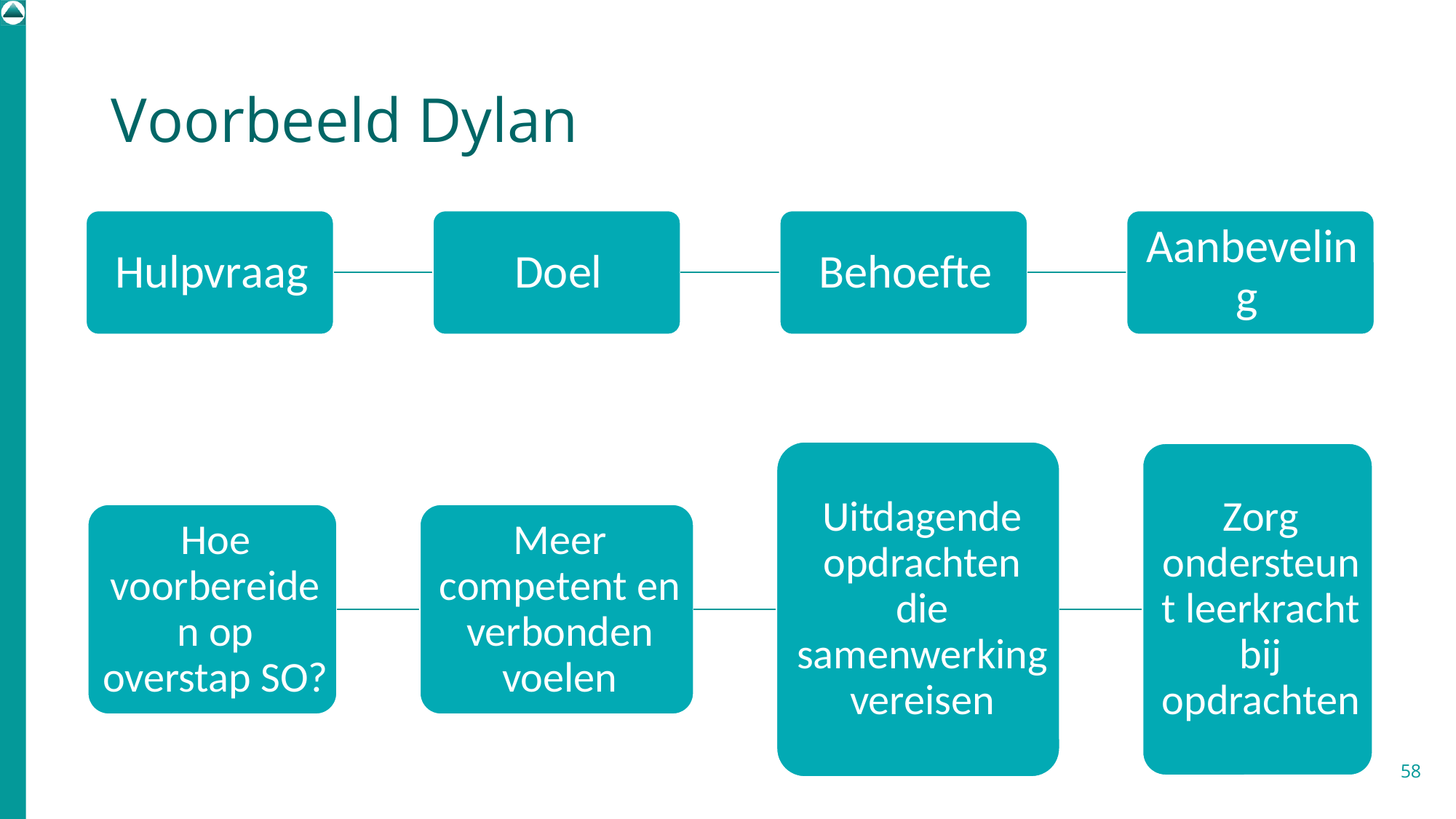

# Voorbeeld Dylan
Hulpvraag

Doel

Behoefte

Aanbeveling
Hoe voorbereiden op overstap SO?

Meer competent en verbonden voelen

Uitdagende opdrachten die samenwerking vereisen

Zorg ondersteunt leerkracht bij opdrachten
58